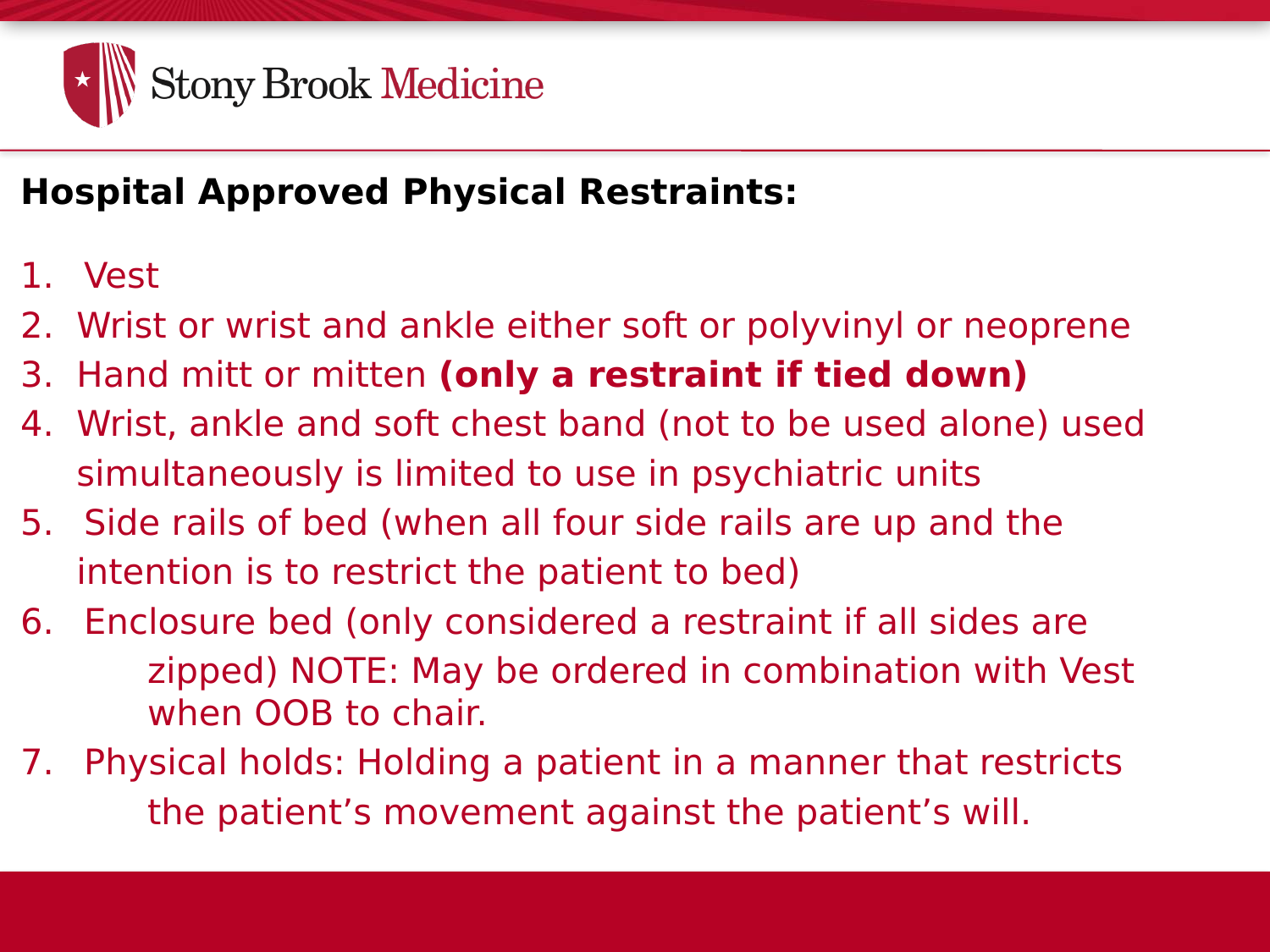

Hospital Approved Physical Restraints:

Vest
2.  Wrist or wrist and ankle either soft or polyvinyl or neoprene
3.  Hand mitt or mitten (only a restraint if tied down)
4.  Wrist, ankle and soft chest band (not to be used alone) used
     simultaneously is limited to use in psychiatric units
Side rails of bed (when all four side rails are up and the
     intention is to restrict the patient to bed)
Enclosure bed (only considered a restraint if all sides are
	zipped) NOTE: May be ordered in combination with Vest 	when OOB to chair.
Physical holds: Holding a patient in a manner that restricts
	the patient’s movement against the patient’s will.